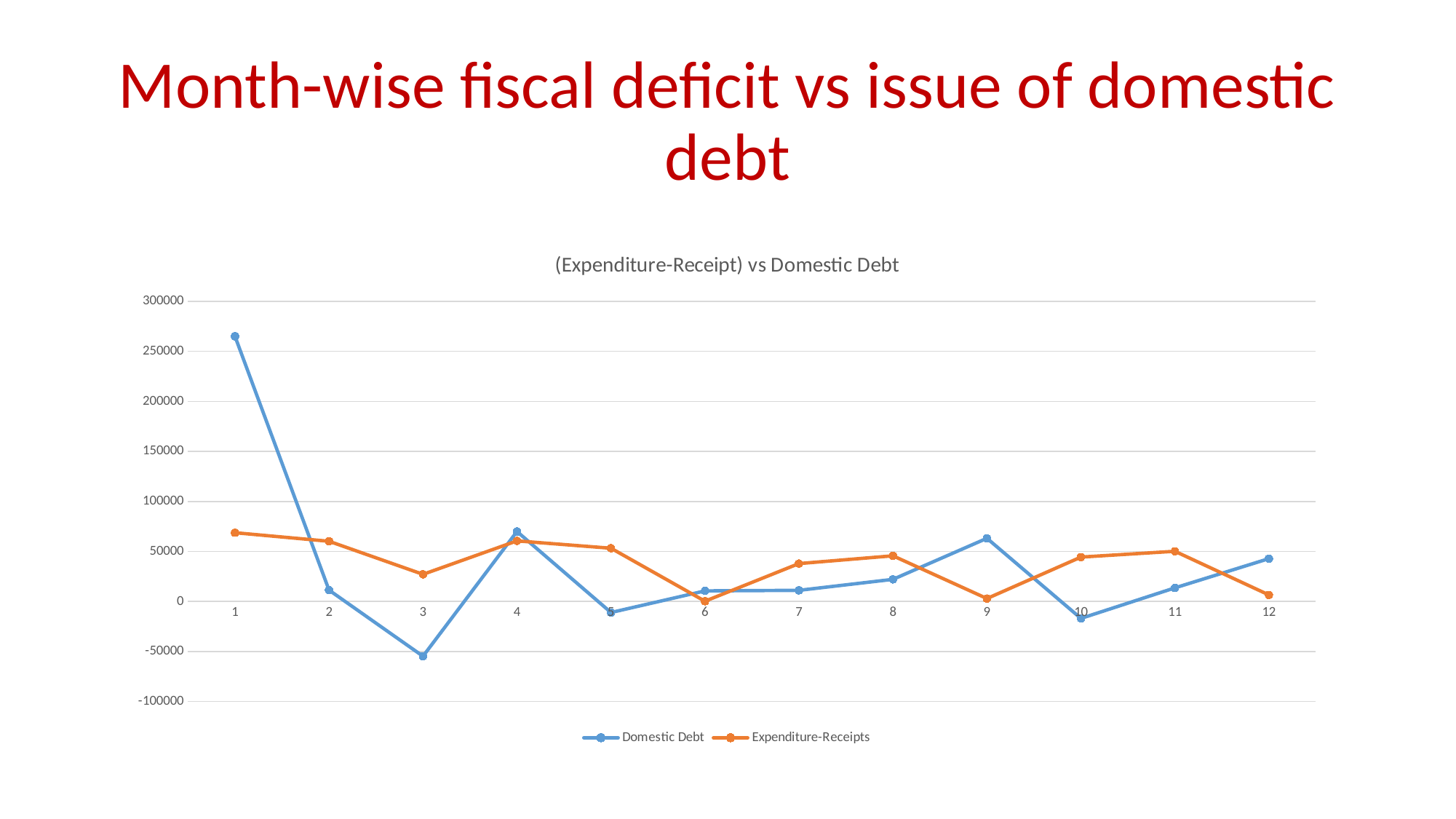

# Month-wise fiscal deficit vs issue of domestic debt

### Chart: (Expenditure-Receipt) vs Domestic Debt

| Category |  |  |
|---|---|---|